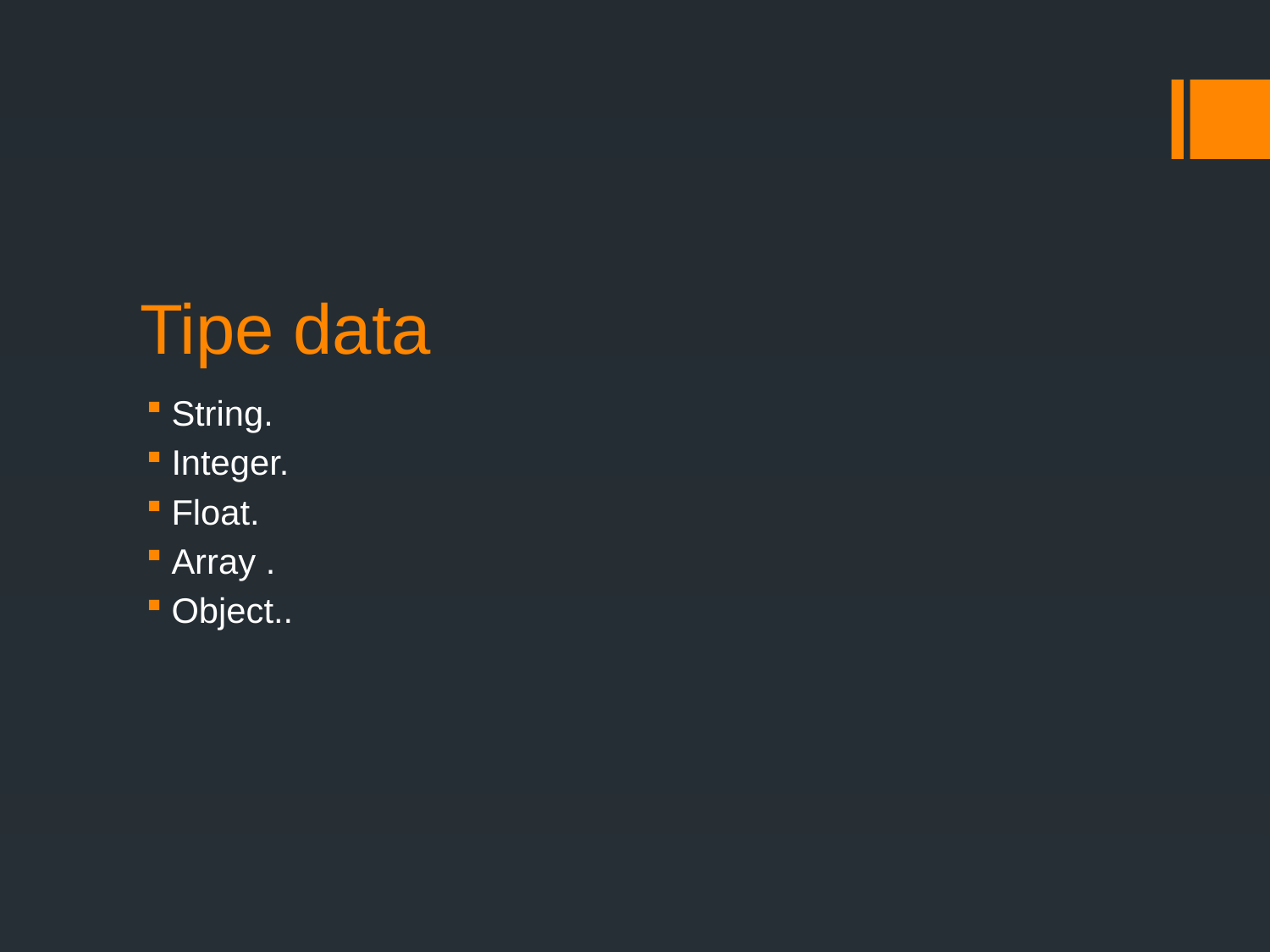

# Tipe data
String.
Integer.
Float.
Array .
Object..